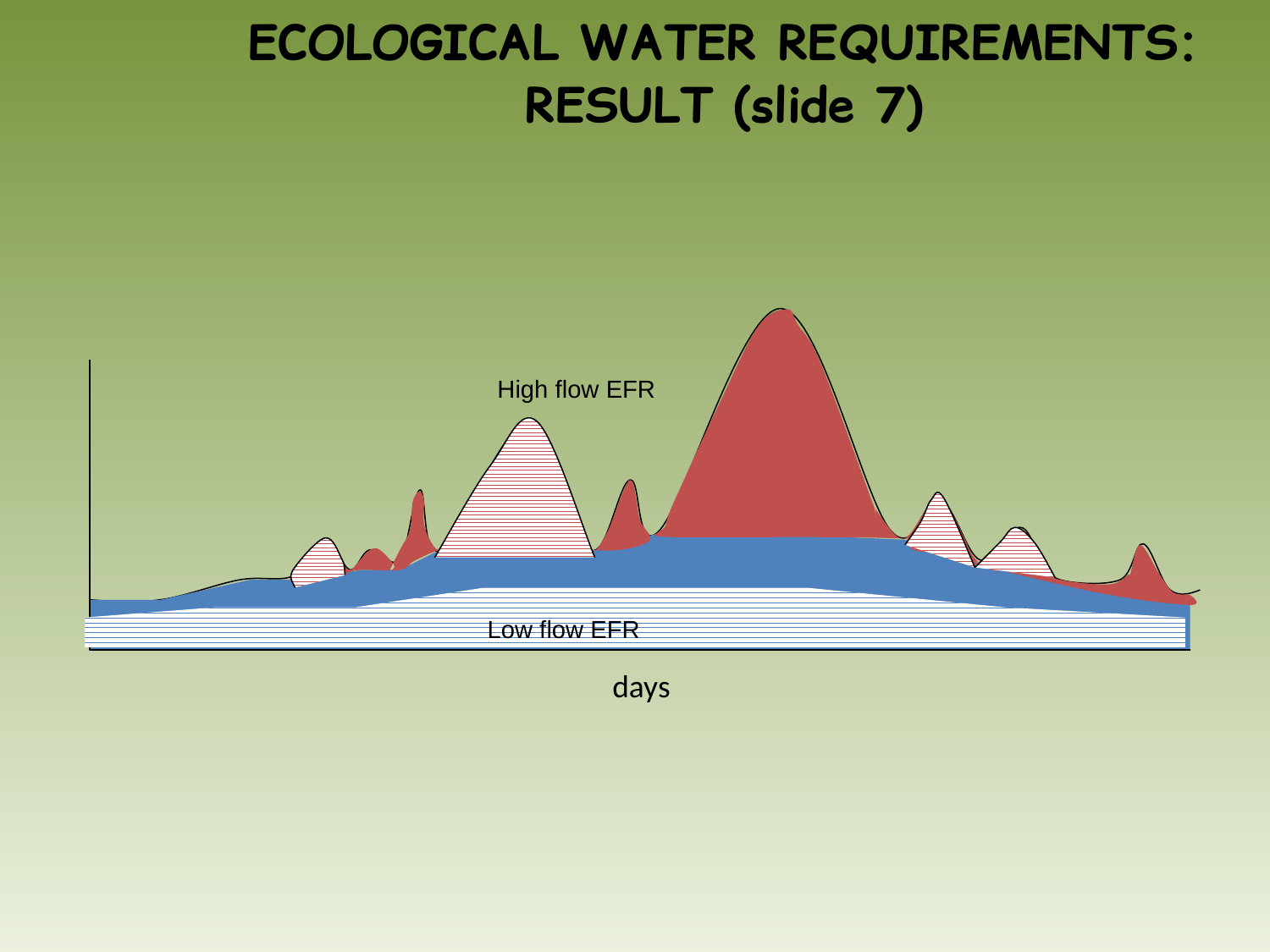

ECOLOGICAL WATER REQUIREMENTS: RESULT (slide 7)

High flow EFR

LOW FLOWS
Low flow EFR
days